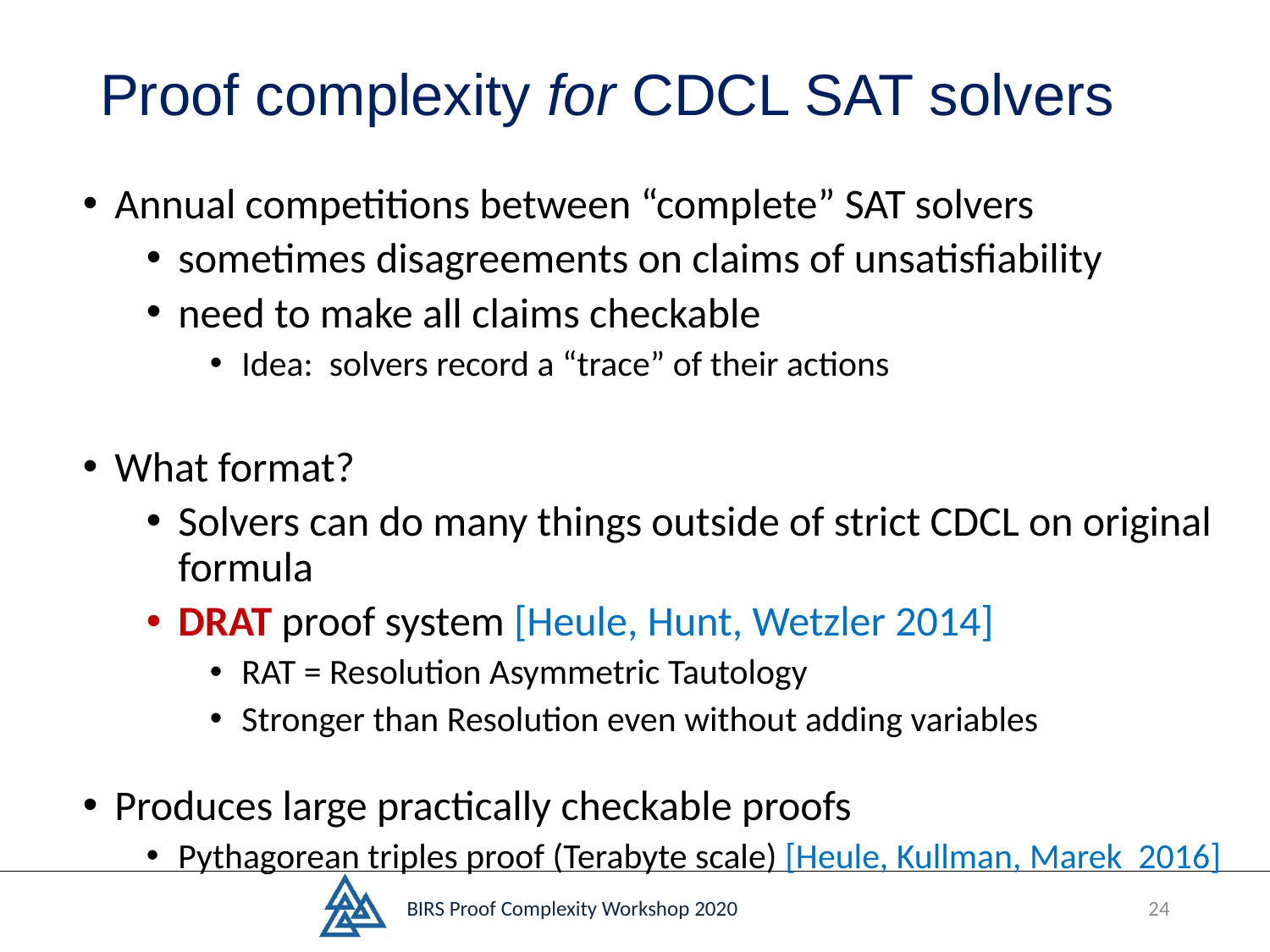

# Proof complexity for CDCL SAT solvers
Annual competitions between “complete” SAT solvers
sometimes disagreements on claims of unsatisfiability
need to make all claims checkable
Idea:  solvers record a “trace” of their actions

What format?
Solvers can do many things outside of strict CDCL on original formula
DRAT proof system [Heule, Hunt, Wetzler 2014]
RAT = Resolution Asymmetric Tautology
Stronger than Resolution even without adding variables

Produces large practically checkable proofs
Pythagorean triples proof (Terabyte scale) [Heule, Kullman, Marek  2016]
BIRS Proof Complexity Workshop 2020
24